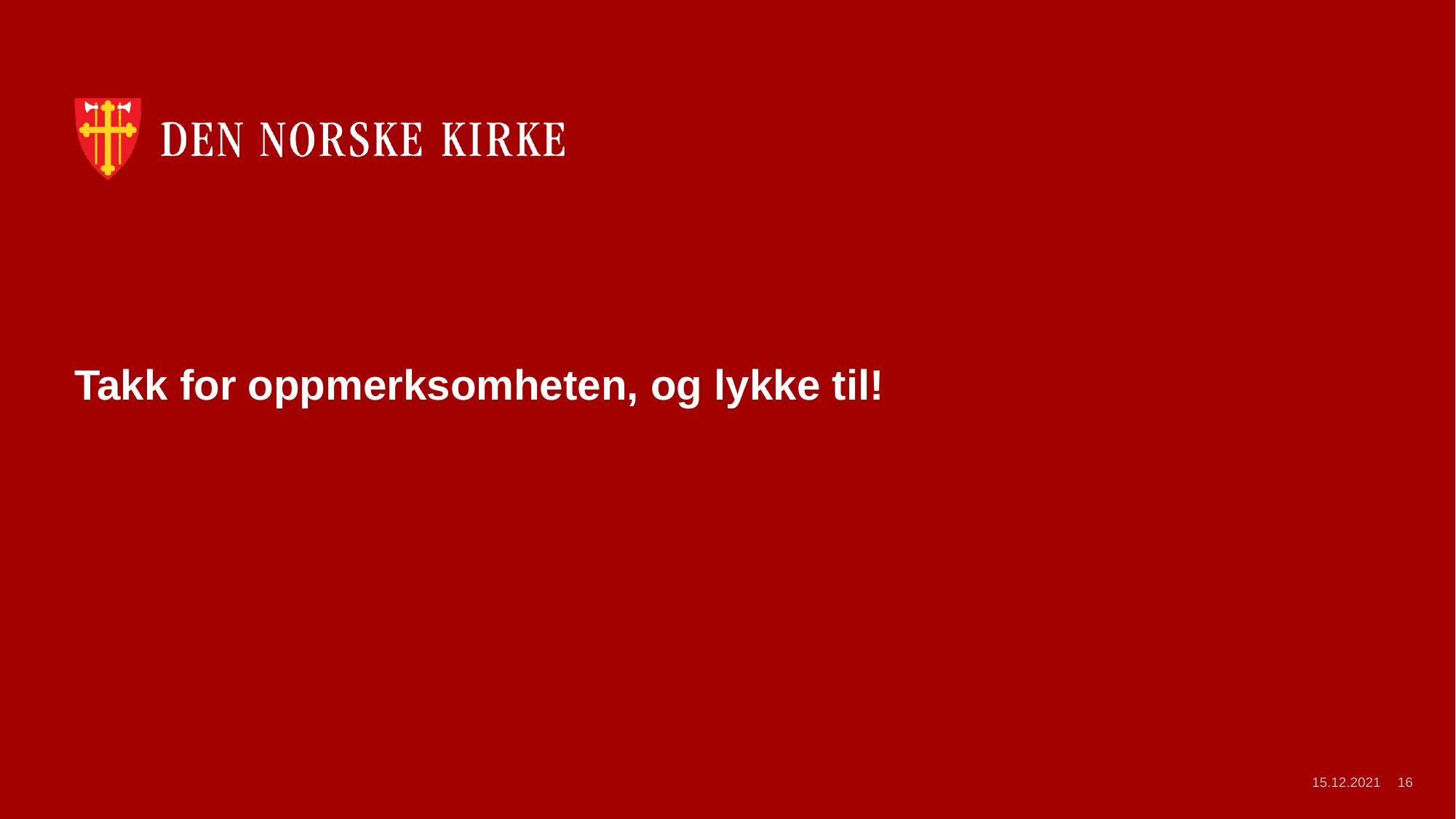

# Takk for oppmerksomheten, og lykke til!

15.12.2021
16